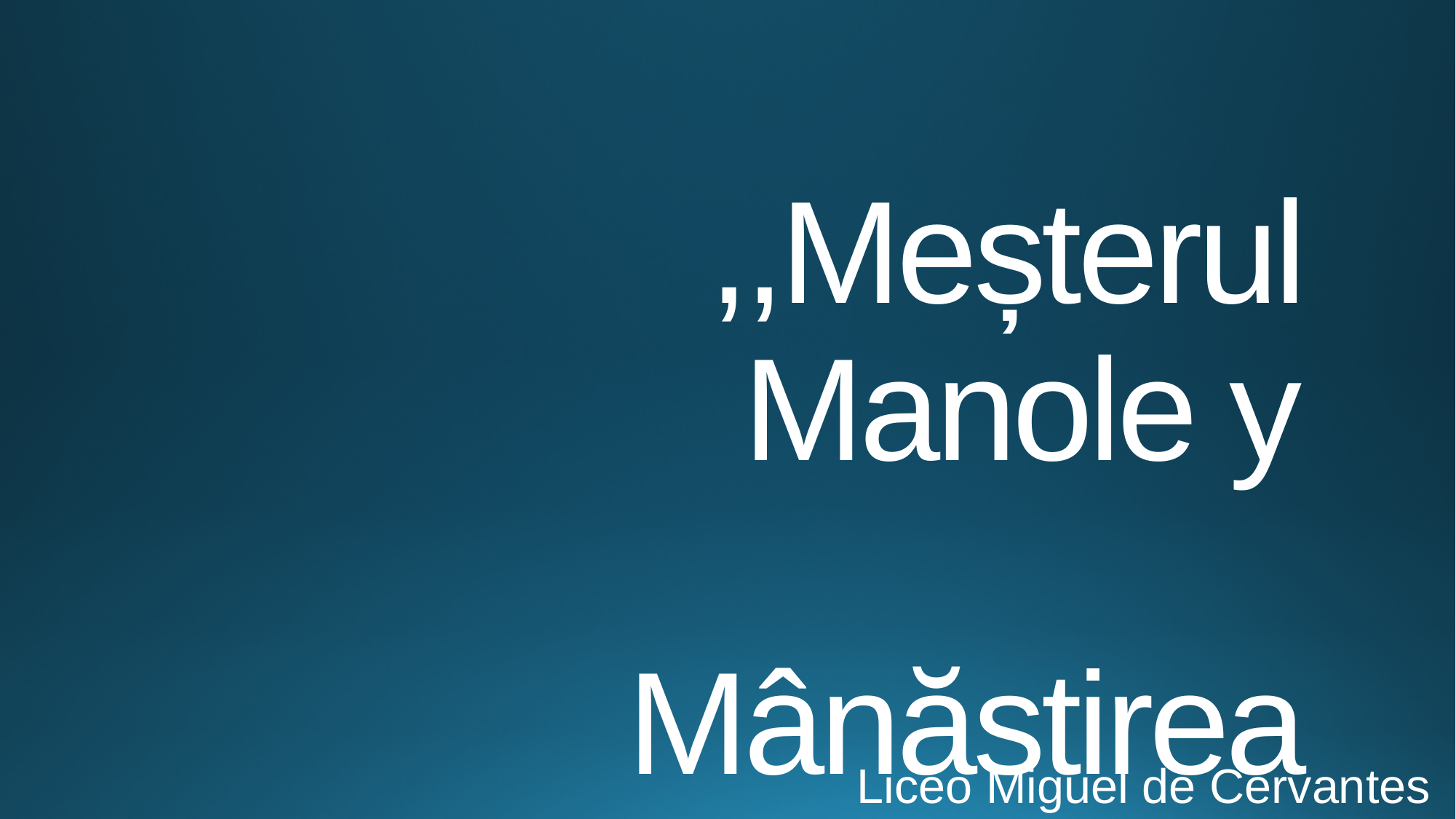

# ,,Meșterul Manole y
      Mânăstirea Argesului"
Liceo Miguel de Cervantes